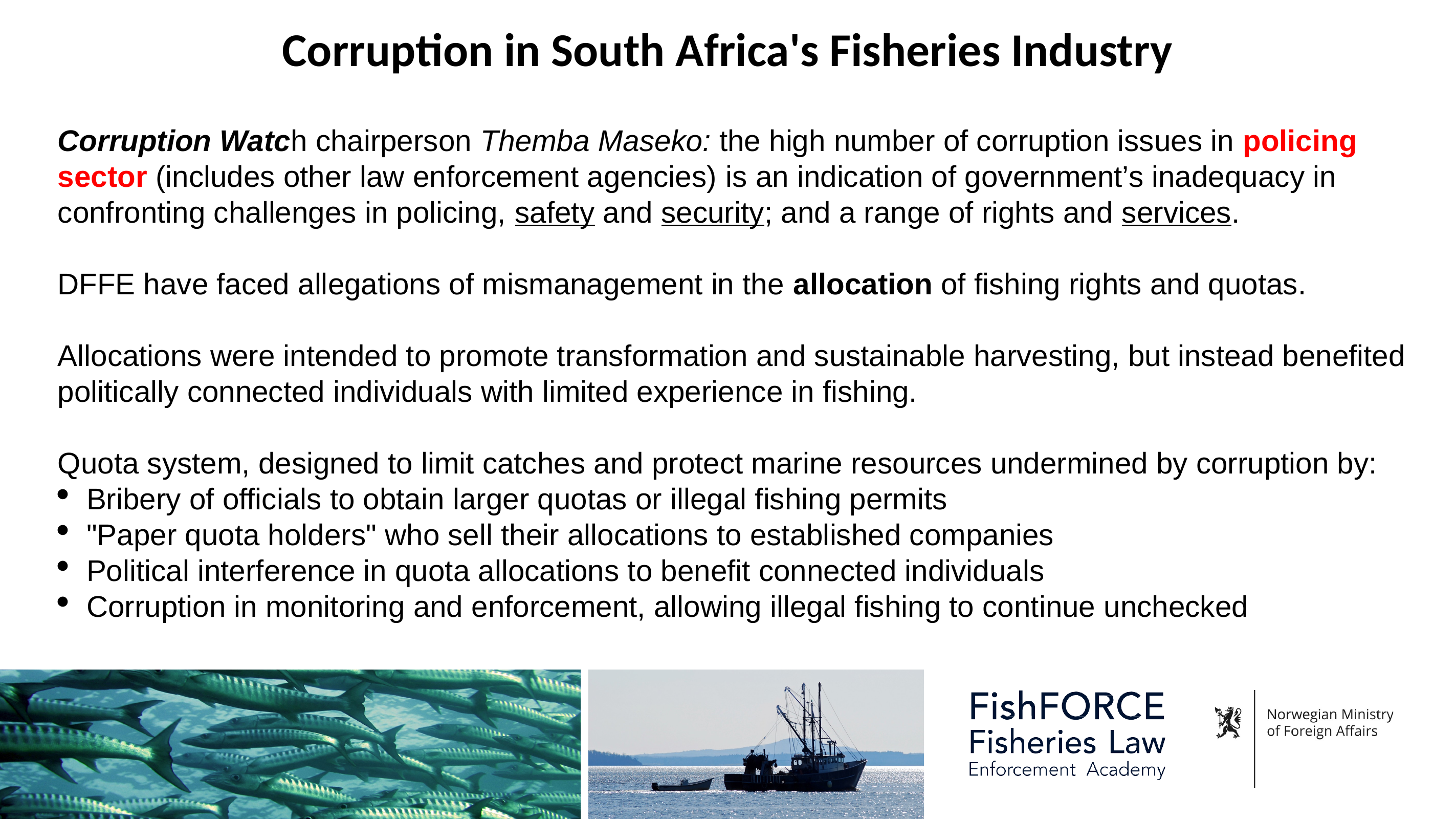

# Corruption in South Africa's Fisheries Industry
Corruption Watch chairperson Themba Maseko: the high number of corruption issues in policing sector (includes other law enforcement agencies) is an indication of government’s inadequacy in confronting challenges in policing, safety and security; and a range of rights and services.

DFFE have faced allegations of mismanagement in the allocation of fishing rights and quotas.

Allocations were intended to promote transformation and sustainable harvesting, but instead benefited politically connected individuals with limited experience in fishing.

Quota system, designed to limit catches and protect marine resources undermined by corruption by:
Bribery of officials to obtain larger quotas or illegal fishing permits
"Paper quota holders" who sell their allocations to established companies
Political interference in quota allocations to benefit connected individuals
Corruption in monitoring and enforcement, allowing illegal fishing to continue unchecked